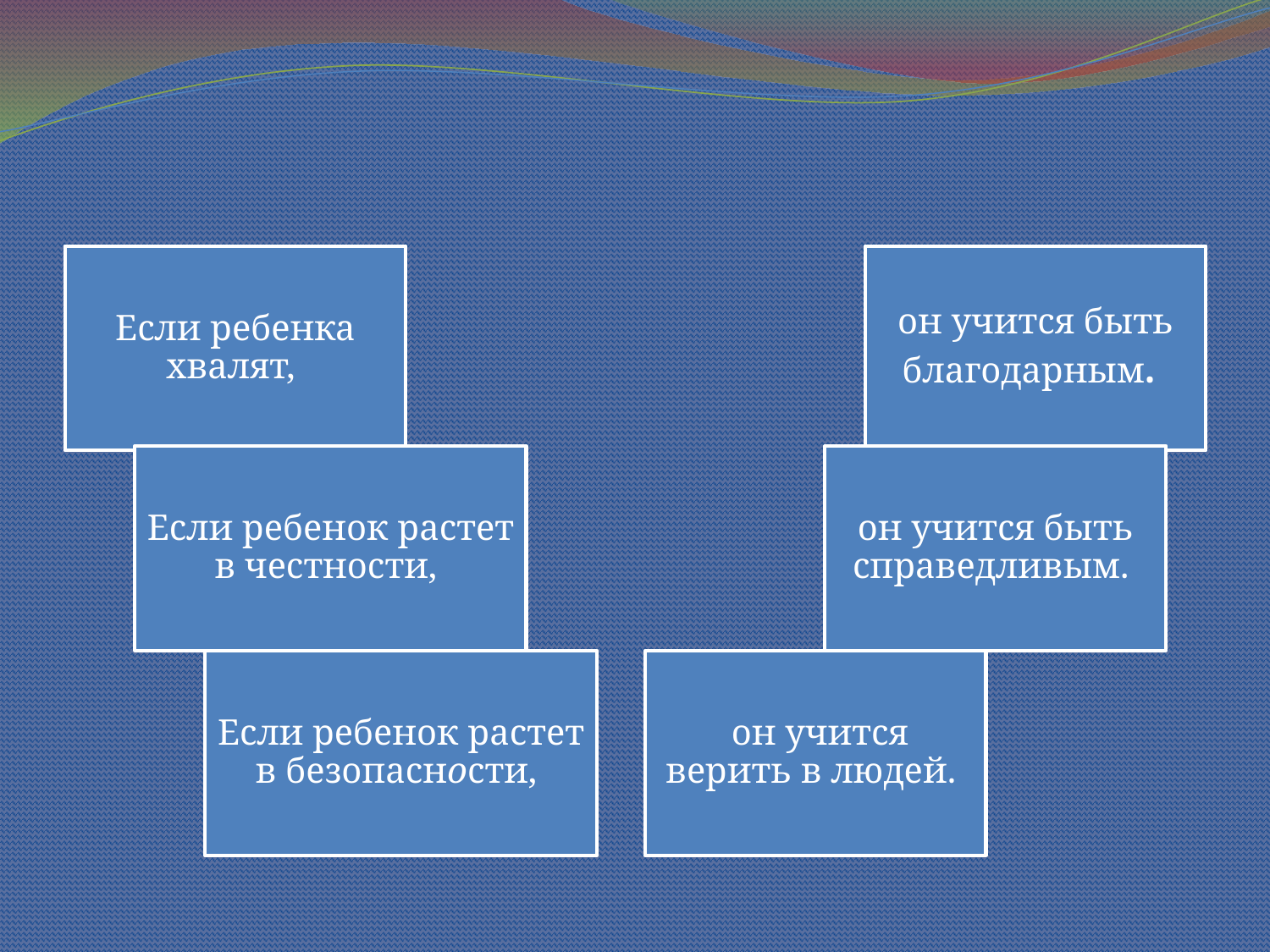

#
Если ребенка хвалят,
он учится быть благодарным.
Если ребенок растет в честности,
он учится быть справедливым.
Если ребенок растет в безопасности,
 он учится верить в людей.